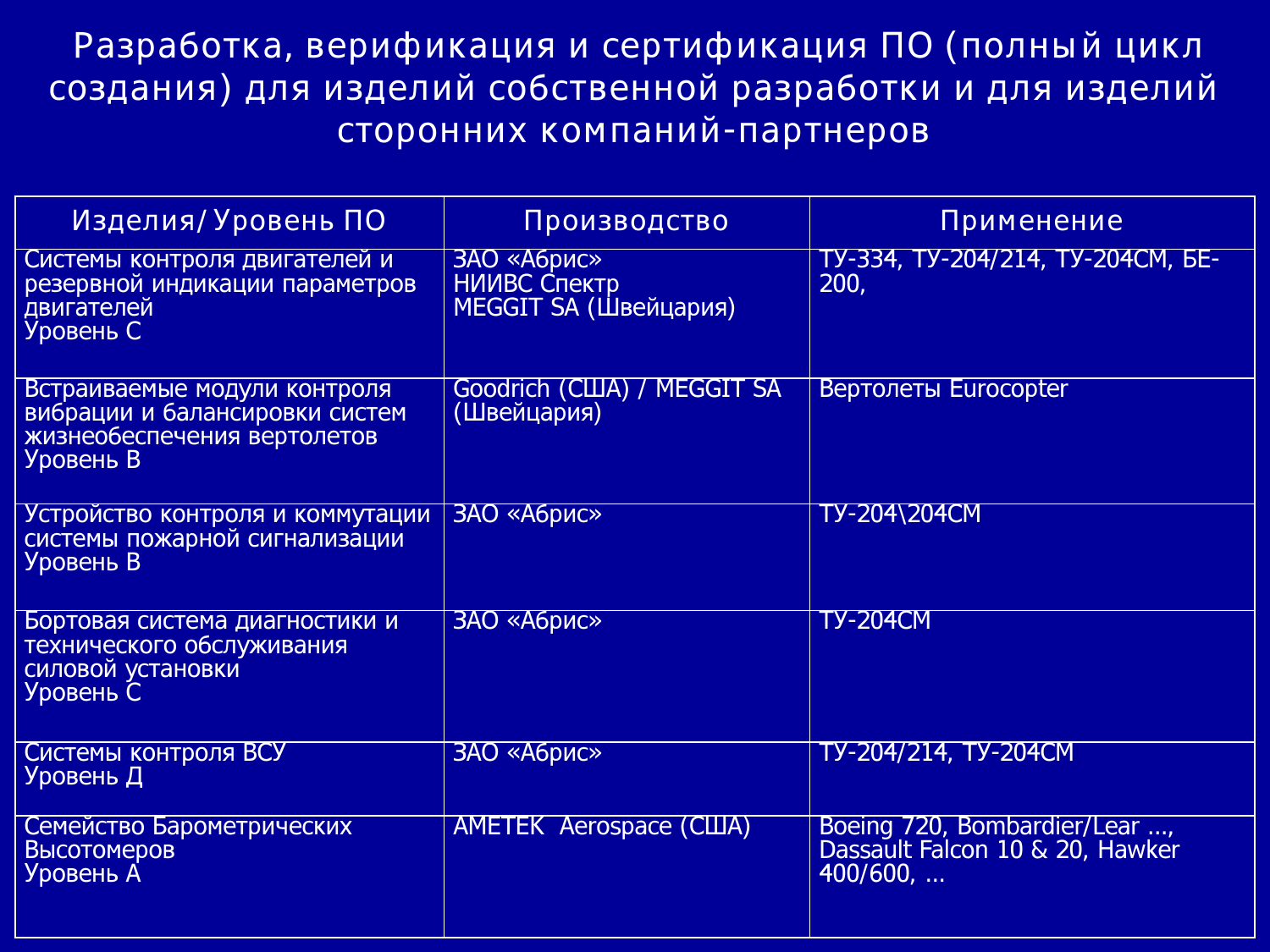

# Разработка, верификация и сертификация ПО (полный цикл создания) для изделий собственной разработки и для изделий сторонних компаний-партнеров
| Изделия/Уровень ПО | Производство | Применение |
| --- | --- | --- |
| Системы контроля двигателей и резервной индикации параметров двигателей Уровень С | ЗАО «Абрис» НИИВС Спектр MEGGIT SA (Швейцария) | ТУ-334, ТУ-204/214, ТУ-204СМ, БЕ-200, |
| Встраиваемые модули контроля вибрации и балансировки систем жизнеобеспечения вертолетов Уровень В | Goodrich (США) / MEGGIT SA (Швейцария) | Вертолеты Eurocopter |
| Устройство контроля и коммутации системы пожарной сигнализации Уровень В | ЗАО «Абрис» | ТУ-204\204СМ |
| Бортовая система диагностики и технического обслуживания силовой установки Уровень С | ЗАО «Абрис» | ТУ-204СМ |
| Системы контроля ВСУ Уровень Д | ЗАО «Абрис» | ТУ-204/214, ТУ-204СМ |
| Cемейство Барометрических Высотомеров Уровень А | AMETEK Aerospace (США) | Boeing 720, Bombardier/Lear …, Dassault Falcon 10 & 20, Hawker 400/600, … |